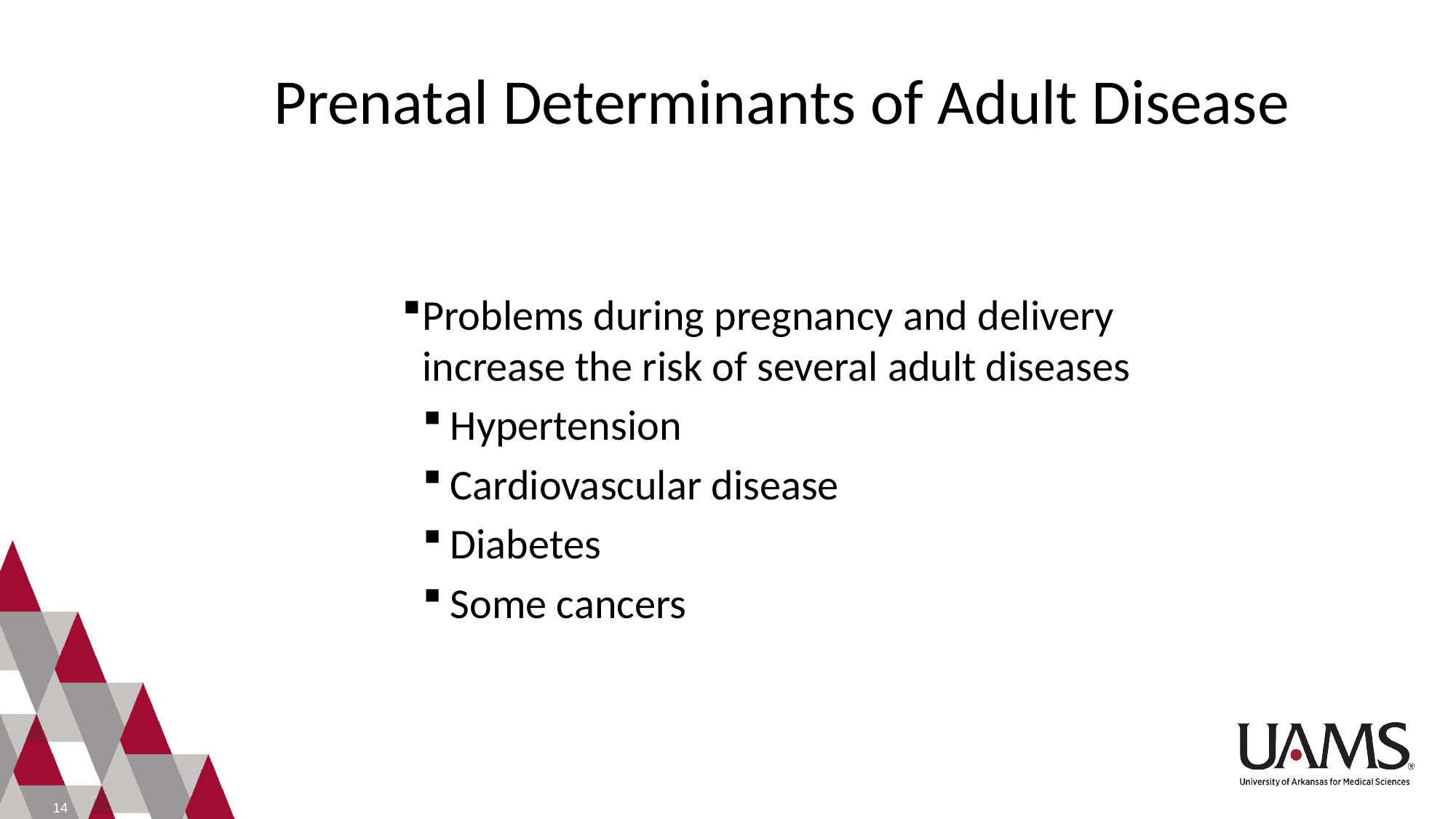

# Prenatal Determinants of Adult Disease
Problems during pregnancy and delivery increase the risk of several adult diseases
Hypertension
Cardiovascular disease
Diabetes
Some cancers